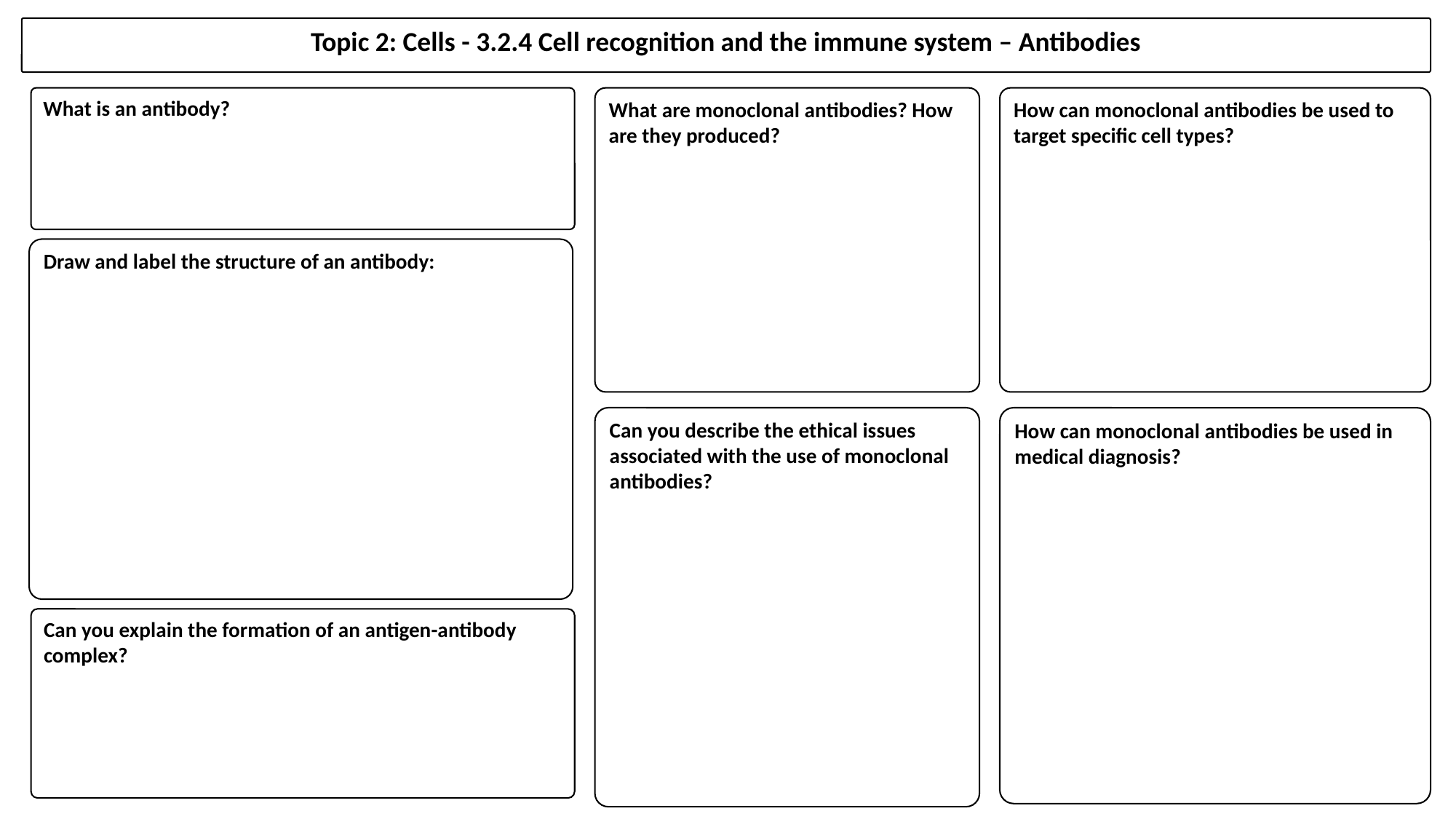

Topic 2: Cells - 3.2.4 Cell recognition and the immune system – Antibodies
How can monoclonal antibodies be used to target specific cell types?
What are monoclonal antibodies? How are they produced?
What is an antibody?
Draw and label the structure of an antibody:
Can you describe the ethical issues associated with the use of monoclonal antibodies?
How can monoclonal antibodies be used in medical diagnosis?
Can you explain the formation of an antigen-antibody complex?